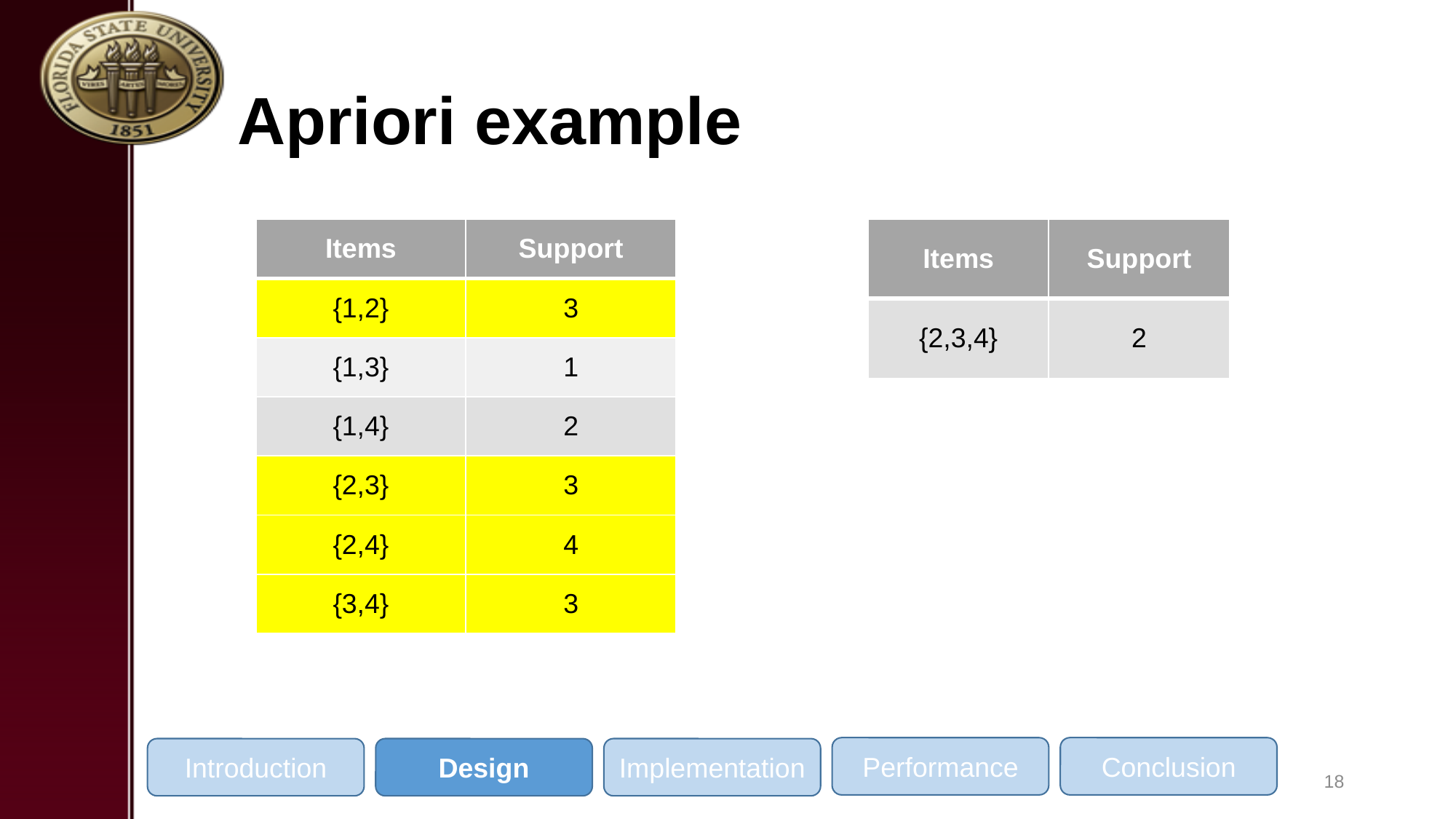

# Apriori example
| Items | Support |
| --- | --- |
| {1,2} | 3 |
| {1,3} | 1 |
| {1,4} | 2 |
| {2,3} | 3 |
| {2,4} | 4 |
| {3,4} | 3 |
| Items | Support |
| --- | --- |
| {2,3,4} | 2 |
Performance
Conclusion
Introduction
Design
Implementation
18